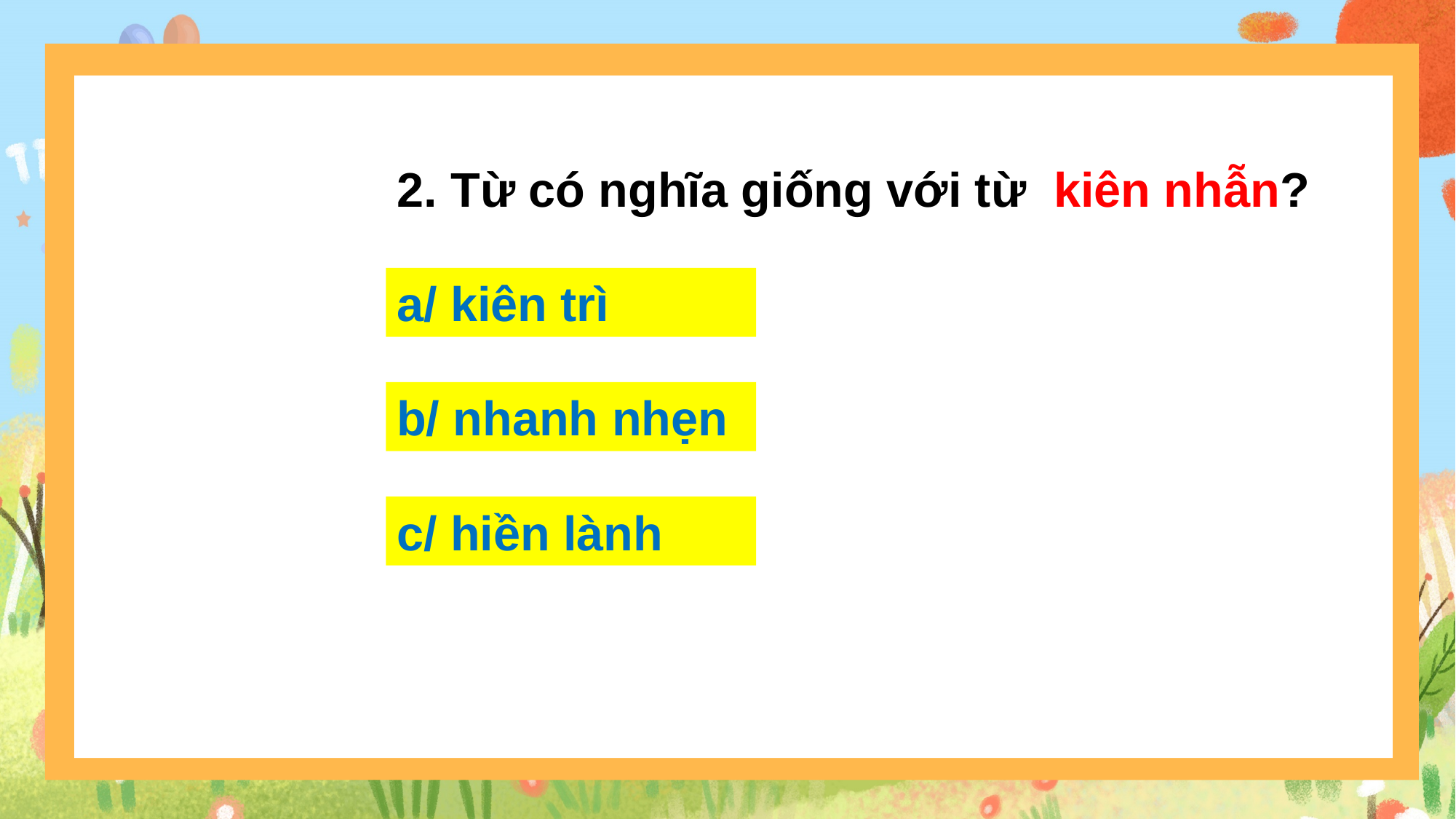

2. Từ có nghĩa giống với từ  kiên nhẫn?
a/ kiên trì
b/ nhanh nhẹn
c/ hiền lành